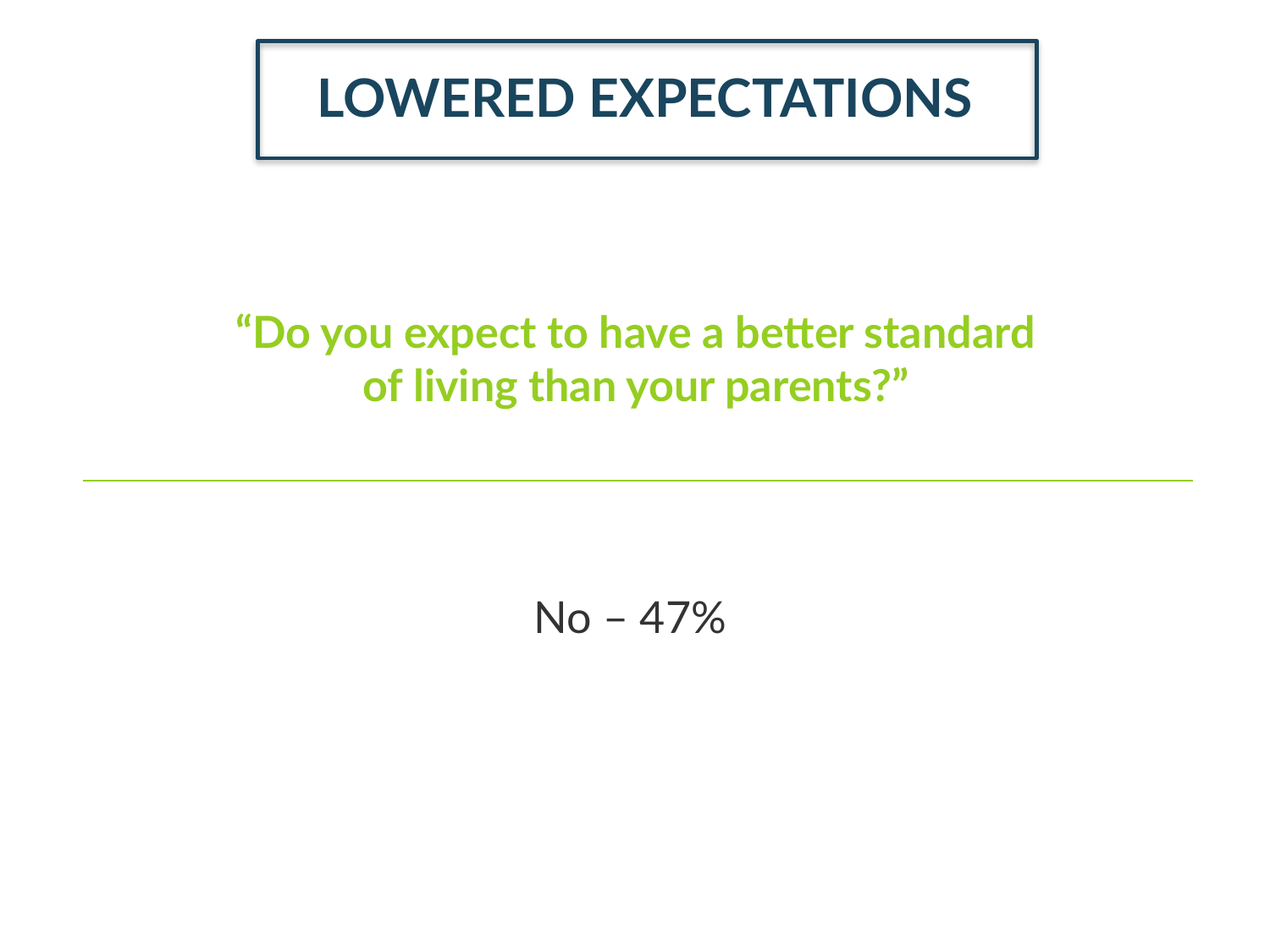

LOWERED EXPECTATIONS
“Do you expect to have a better standard of living than your parents?”

No – 47%